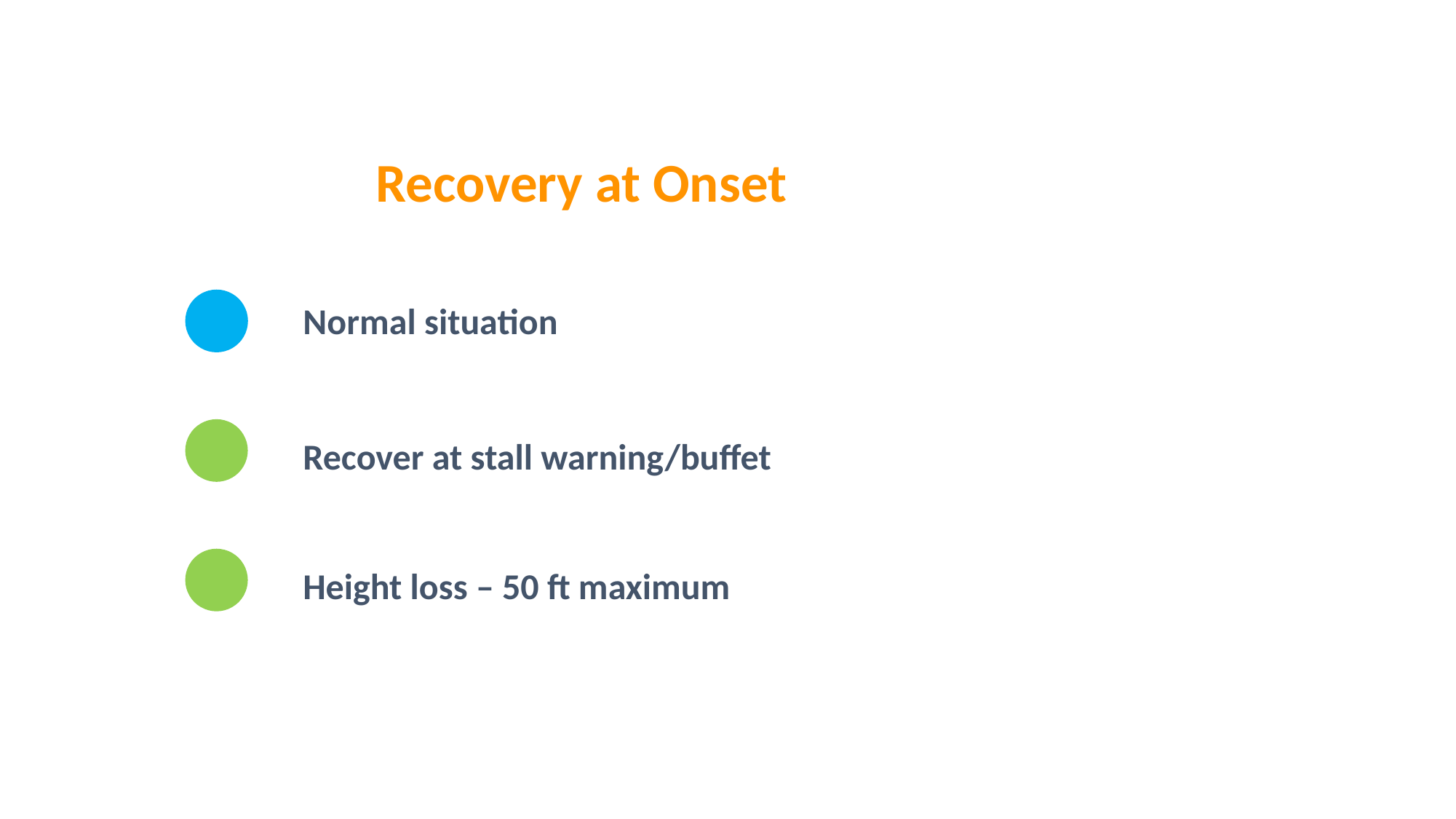

Recovery at Onset
Normal situation

Recover at stall warning/buffet

Height loss – 50 ft maximum